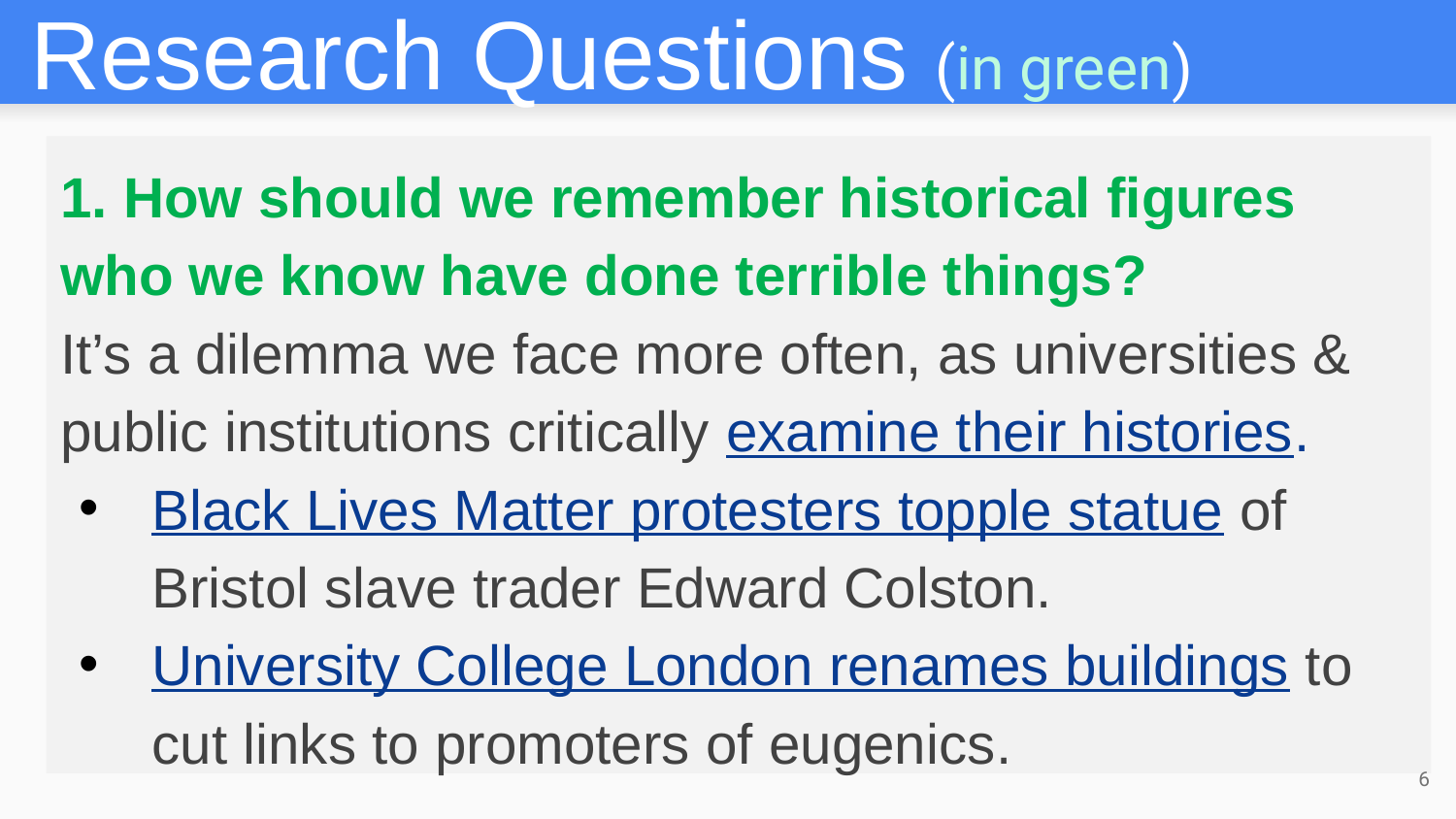

# Research Questions (in green)
1. How should we remember historical figures who we know have done terrible things?
It’s a dilemma we face more often, as universities & public institutions critically examine their histories.
Black Lives Matter protesters topple statue of Bristol slave trader Edward Colston.
University College London renames buildings to cut links to promoters of eugenics.
6